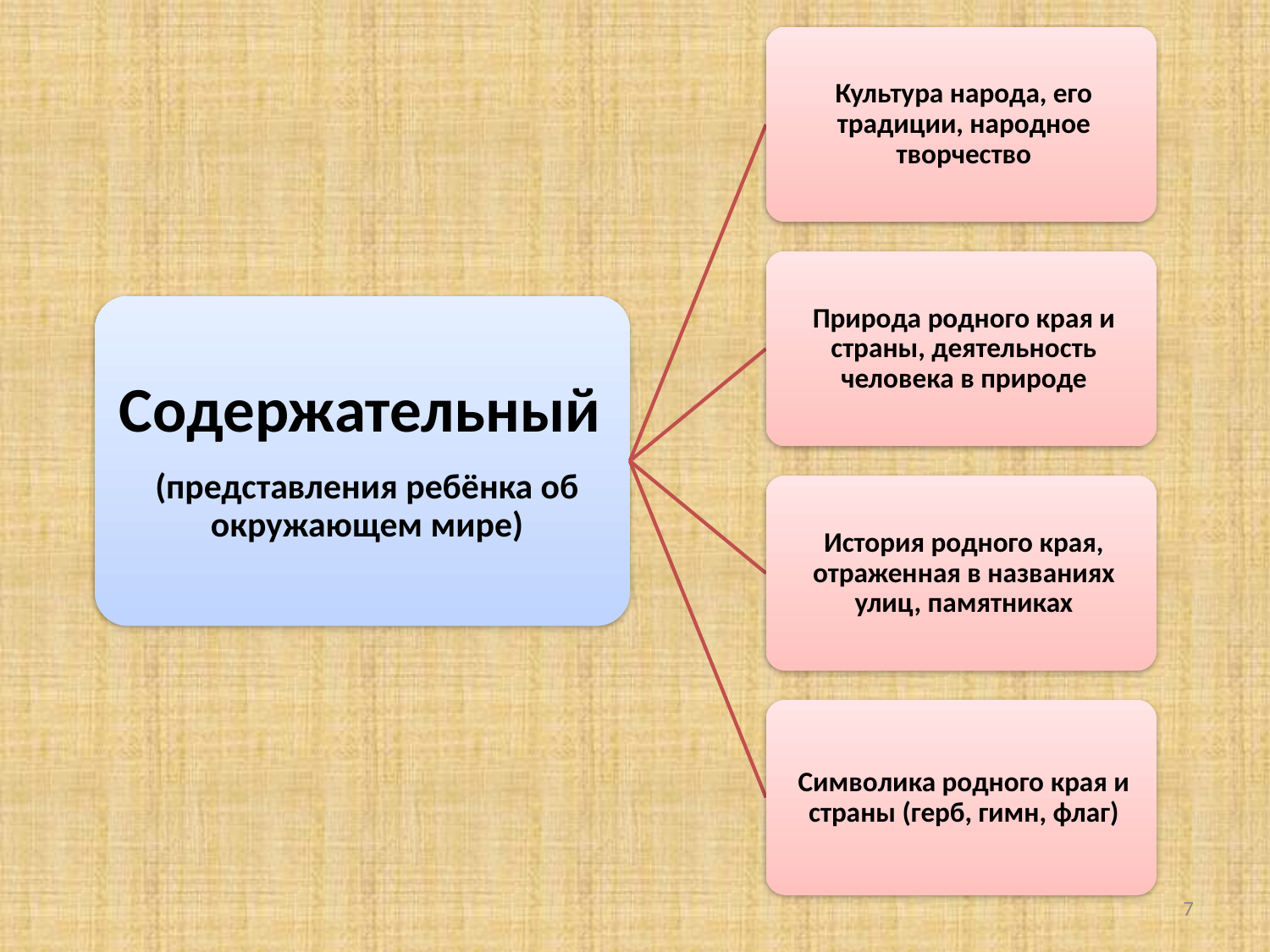

Содержательный
(представления ребёнка об окружающем мире)

Культура народа, его традиции, народное творчество

Природа родного края и страны, деятельность человека в природе

История родного края, отраженная в названиях улиц, памятниках

Символика родного края и страны (герб, гимн, флаг)
7